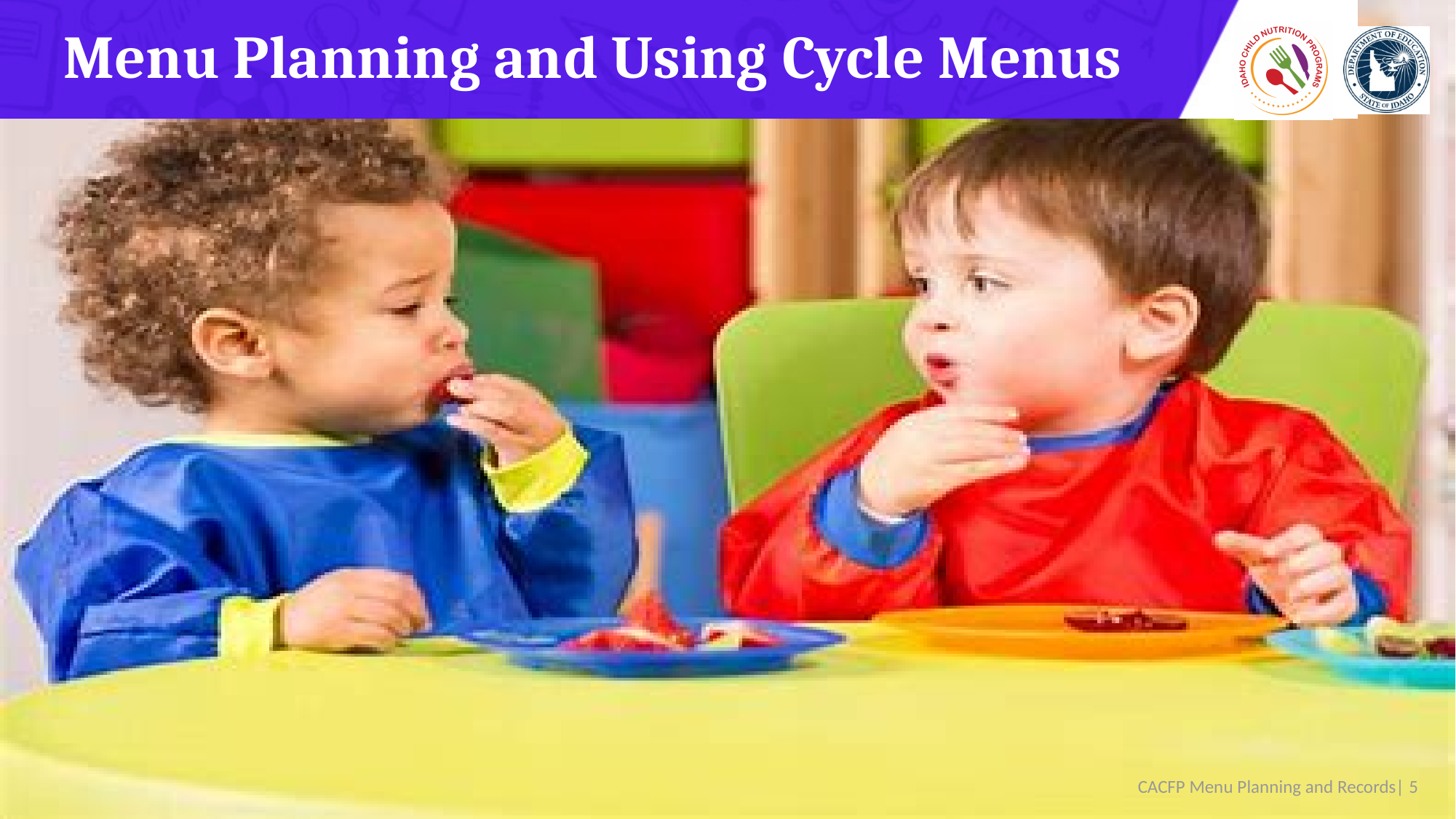

# Menu Planning and Using Cycle Menus
 CACFP Menu Planning and Records| 5